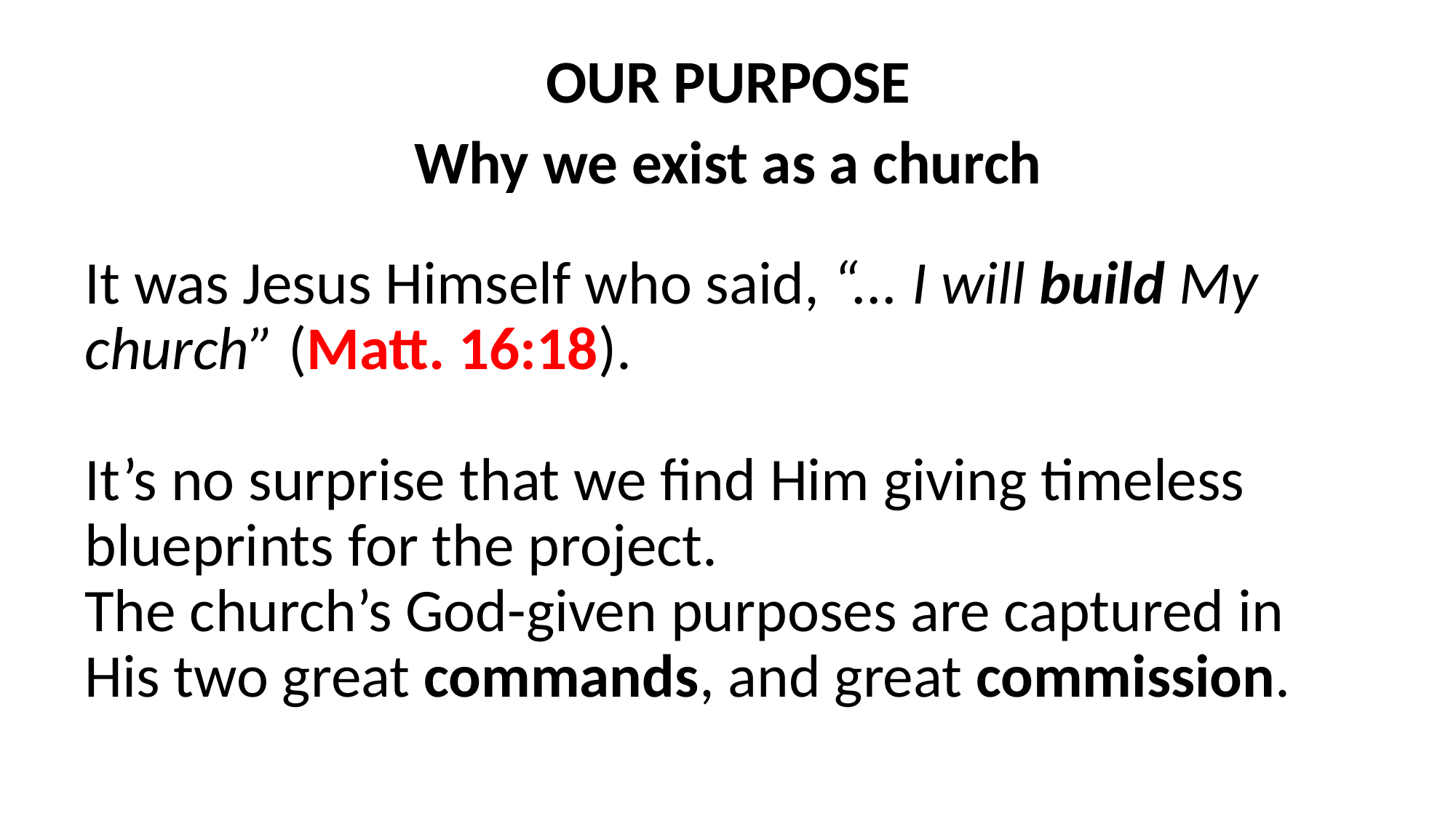

OUR PURPOSE
Why we exist as a church

It was Jesus Himself who said, “... I will build My church” (Matt. 16:18).

It’s no surprise that we find Him giving timeless blueprints for the project.
The church’s God-given purposes are captured in His two great commands, and great commission.